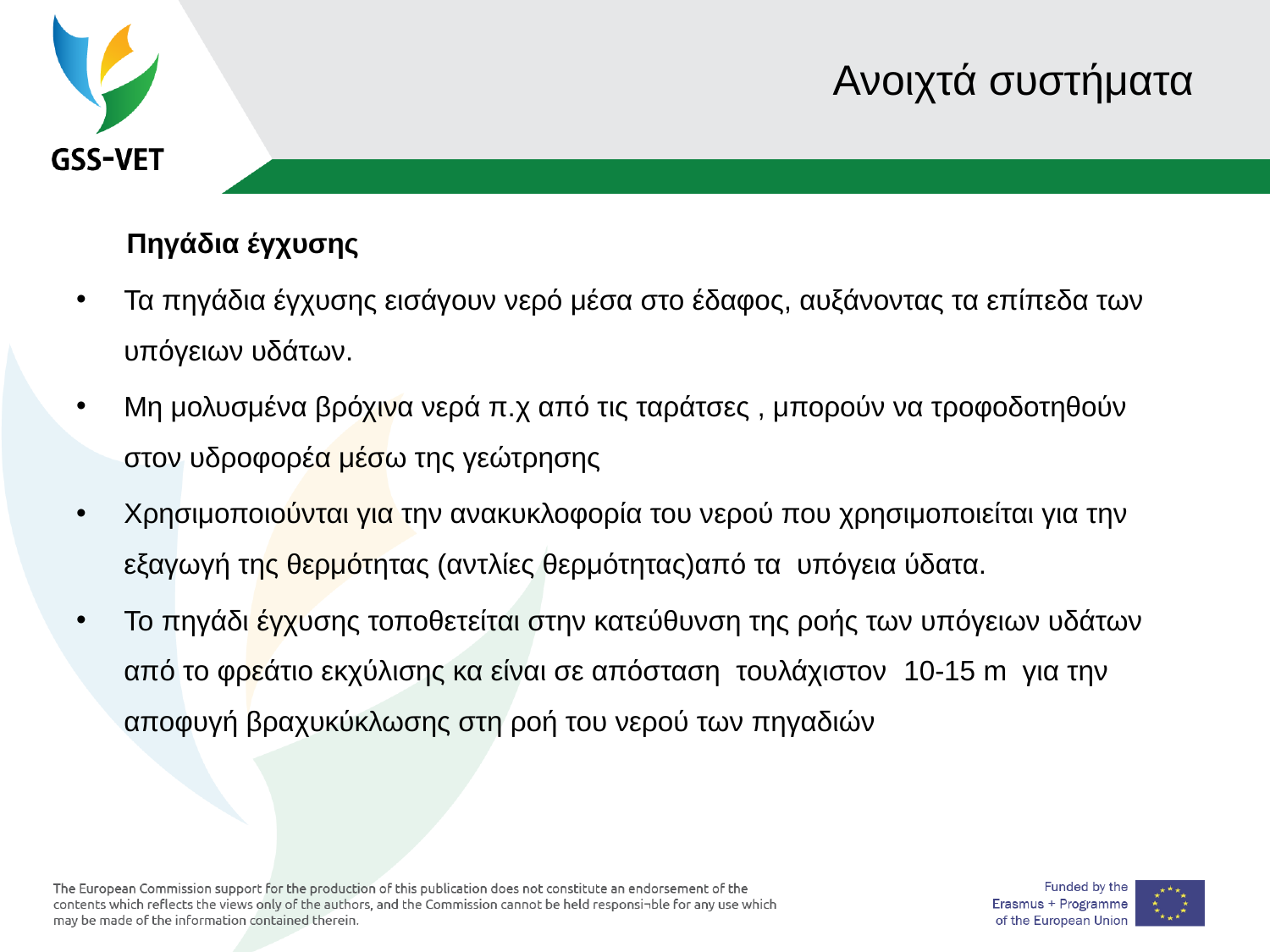

# Ανοιχτά συστήματα
       Πηγάδια έγχυσης
Τα πηγάδια έγχυσης εισάγουν νερό μέσα στο έδαφος, αυξάνοντας τα επίπεδα των υπόγειων υδάτων.
Μη μολυσμένα βρόχινα νερά π.χ από τις ταράτσες , μπορούν να τροφοδοτηθούν στον υδροφορέα μέσω της γεώτρησης
Χρησιμοποιούνται για την ανακυκλοφορία του νερού που χρησιμοποιείται για την εξαγωγή της θερμότητας (αντλίες θερμότητας)από τα  υπόγεια ύδατα.
Το πηγάδι έγχυσης τοποθετείται στην κατεύθυνση της ροής των υπόγειων υδάτων από το φρεάτιο εκχύλισης κα είναι σε απόσταση  τουλάχιστον  10-15 m  για την αποφυγή βραχυκύκλωσης στη ροή του νερού των πηγαδιών